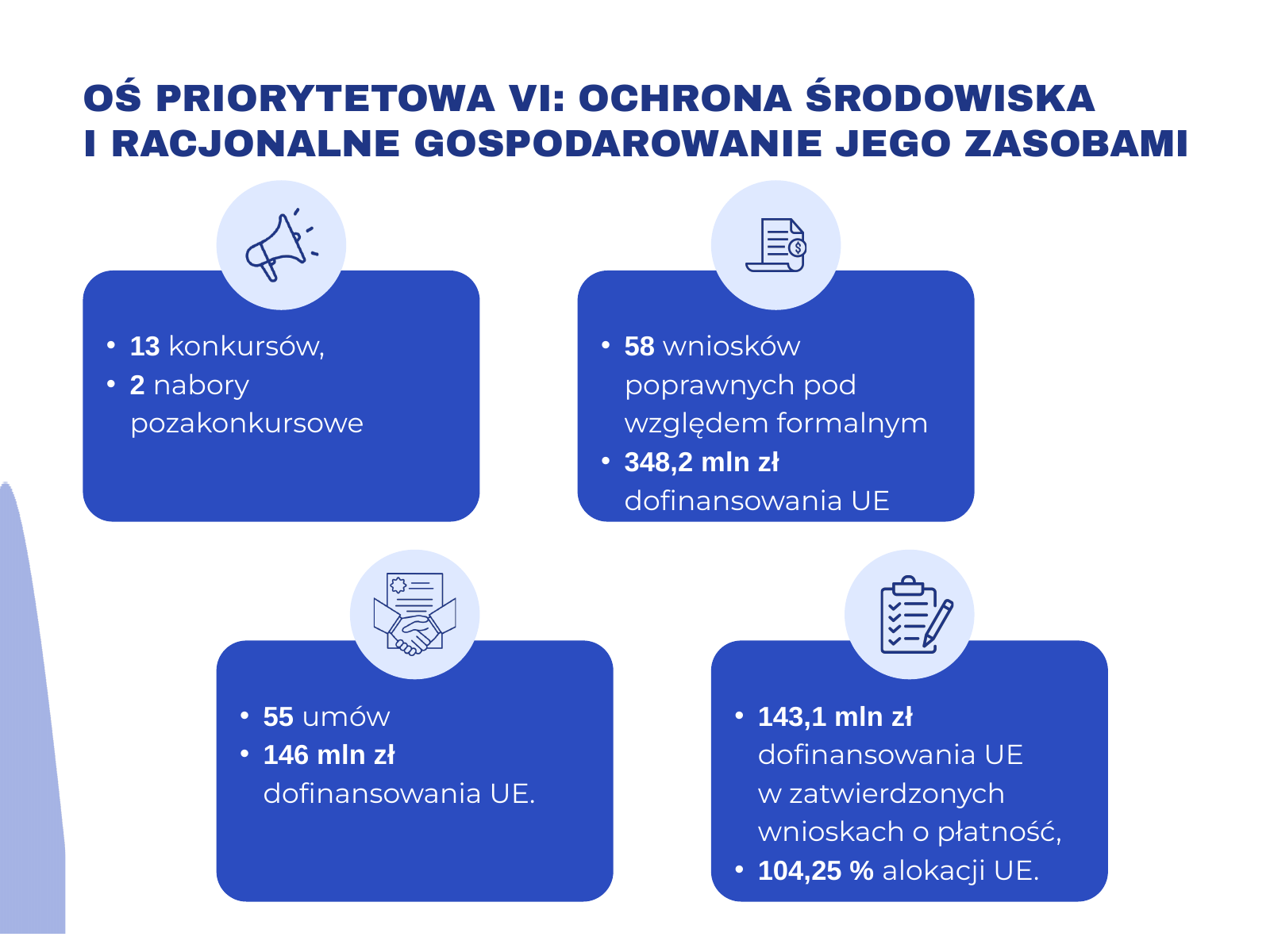

OŚ PRIORYTETOWA VI: OCHRONA ŚRODOWISKA
I RACJONALNE GOSPODAROWANIE JEGO ZASOBAMI

13 konkursów,
2 nabory pozakonkursowe
58 wniosków poprawnych pod względem formalnym
348,2 mln zł dofinansowania UE

55 umów
146 mln zł dofinansowania UE.
143,1 mln zł dofinansowania UE      w zatwierdzonych wnioskach o płatność,
104,25 % alokacji UE.